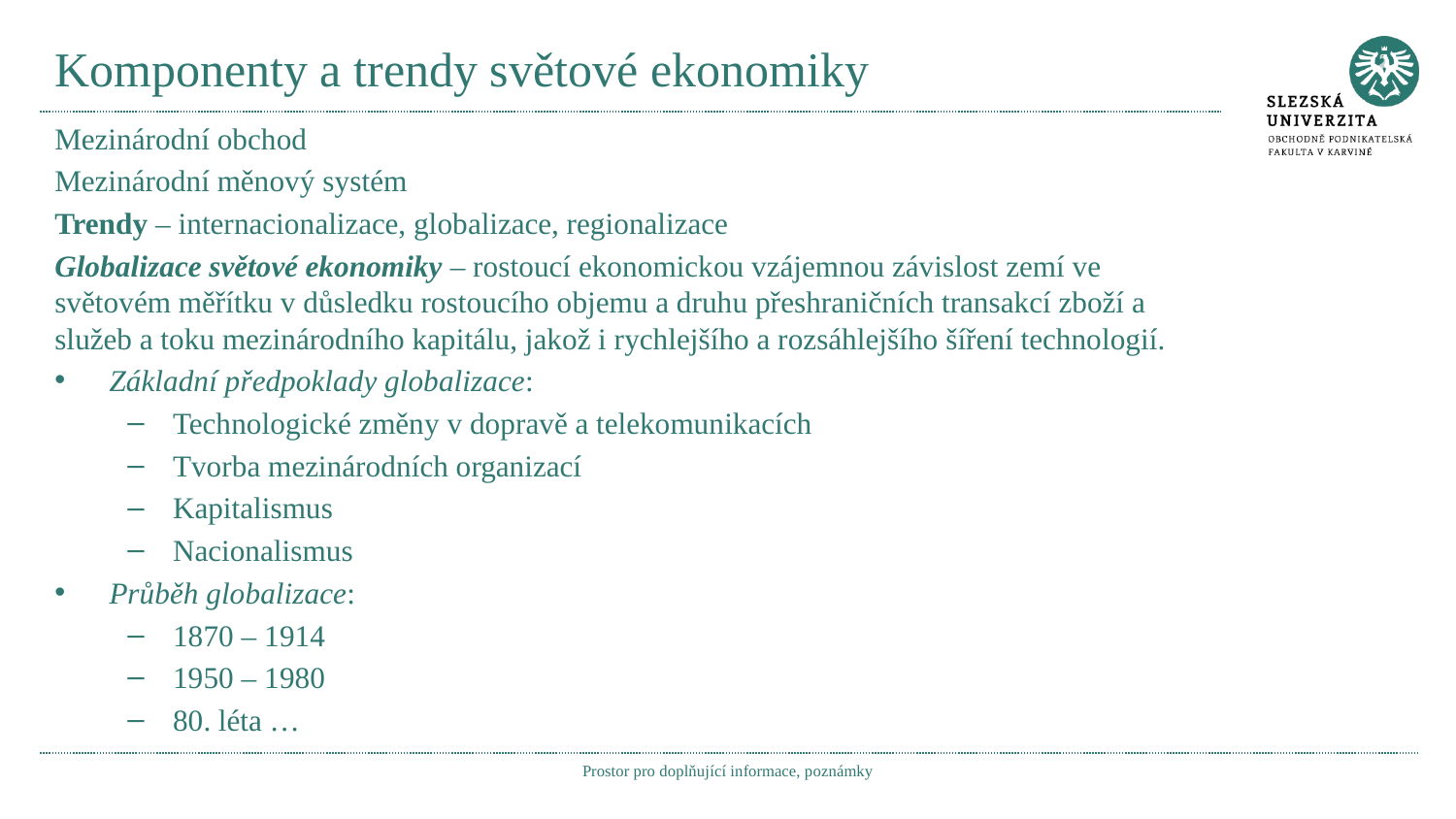

# Komponenty a trendy světové ekonomiky
Mezinárodní obchod
Mezinárodní měnový systém
Trendy – internacionalizace, globalizace, regionalizace
Globalizace světové ekonomiky – rostoucí ekonomickou vzájemnou závislost zemí ve světovém měřítku v důsledku rostoucího objemu a druhu přeshraničních transakcí zboží a služeb a toku mezinárodního kapitálu, jakož i rychlejšího a rozsáhlejšího šíření technologií.
Základní předpoklady globalizace:
Technologické změny v dopravě a telekomunikacích
Tvorba mezinárodních organizací
Kapitalismus
Nacionalismus
Průběh globalizace:
1870 – 1914
1950 – 1980
80. léta …

Prostor pro doplňující informace, poznámky